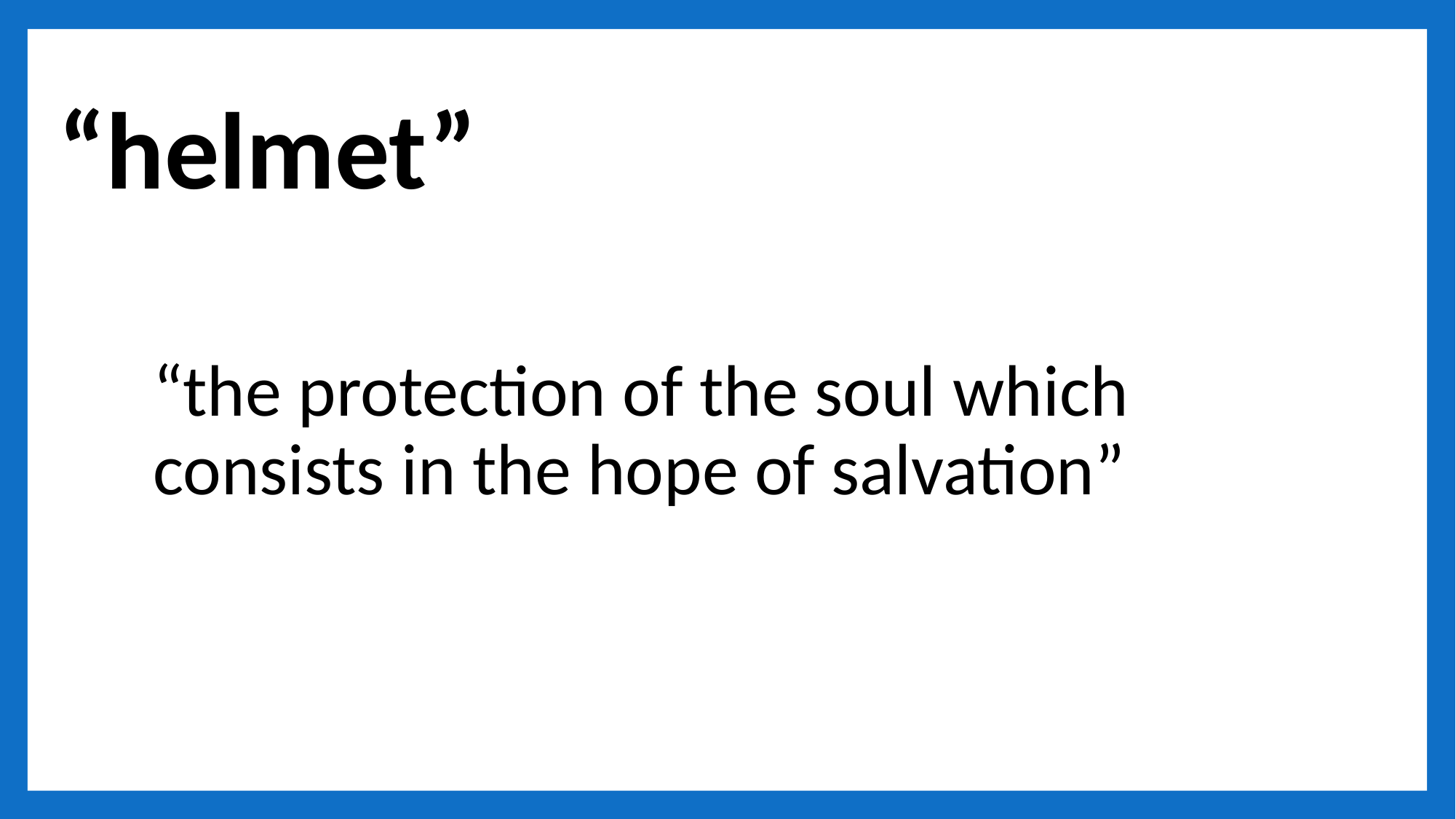

# “helmet”
“the protection of the soul which consists in the hope of salvation”